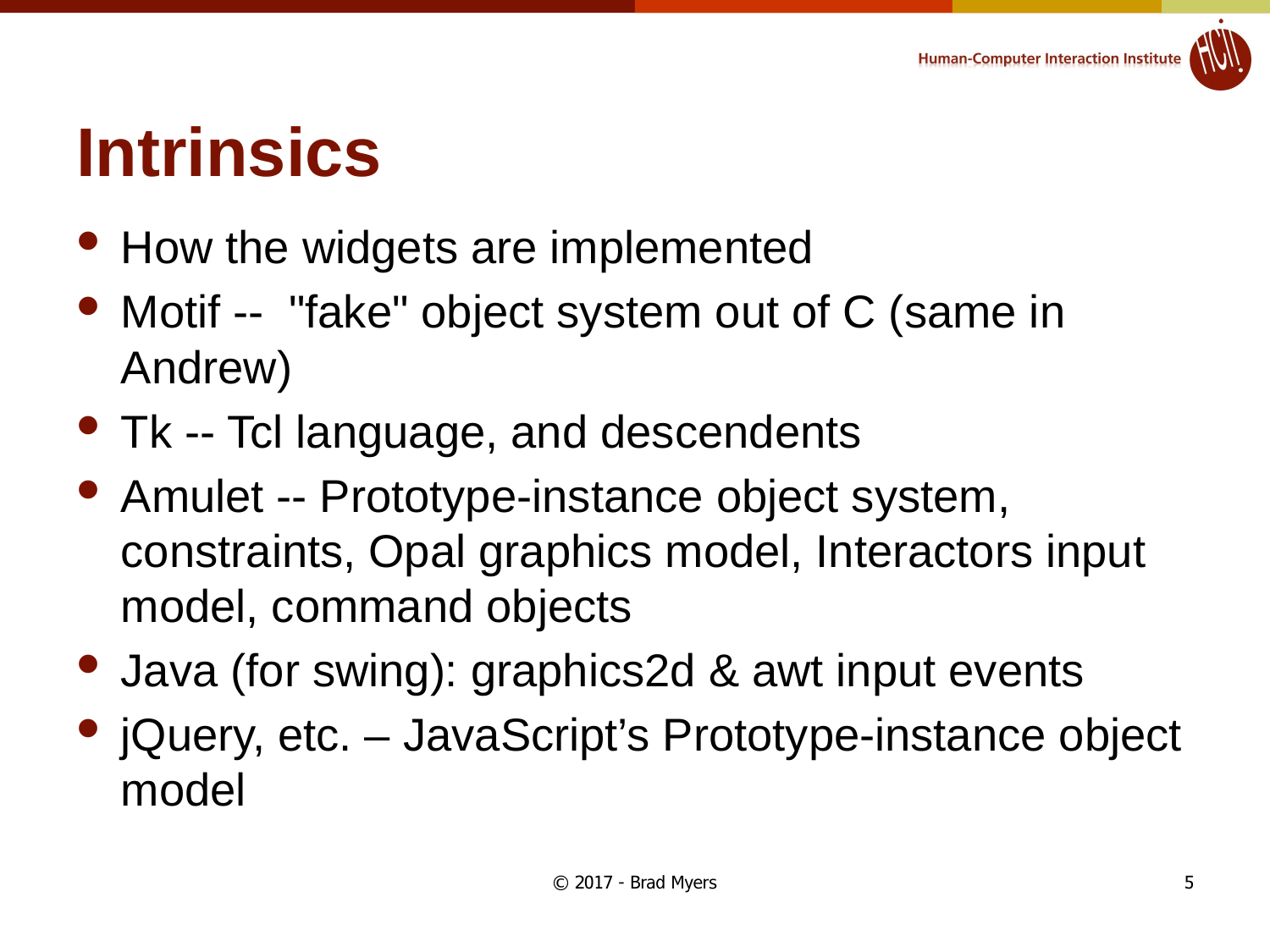

# Intrinsics
How the widgets are implemented
Motif --  "fake" object system out of C (same in Andrew)
Tk -- Tcl language, and descendents
Amulet -- Prototype-instance object system, constraints, Opal graphics model, Interactors input model, command objects
Java (for swing): graphics2d & awt input events
jQuery, etc. – JavaScript’s Prototype-instance object model
© 2017 - Brad Myers
5